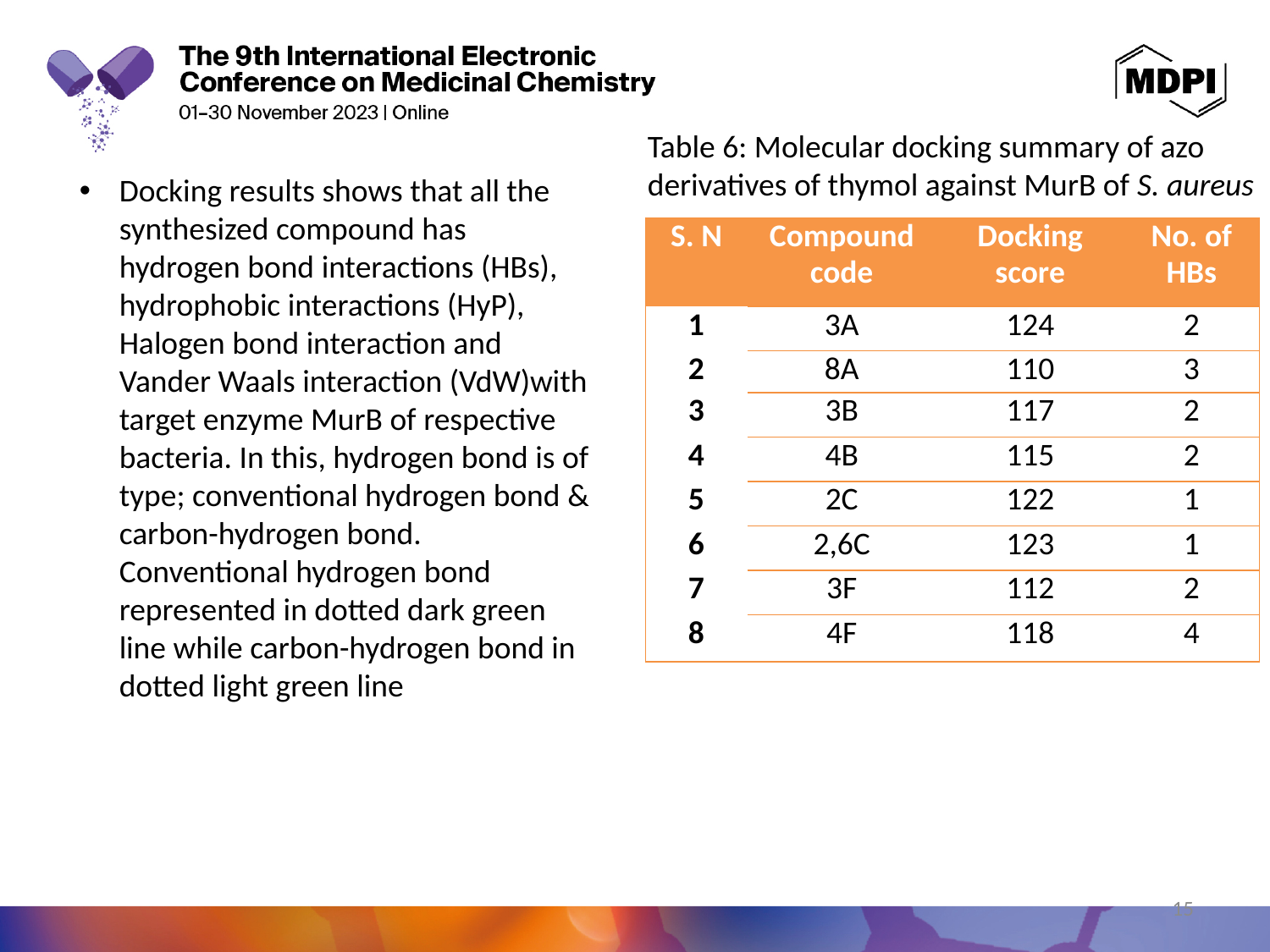

Table 6: Molecular docking summary of azo derivatives of thymol against MurB of S. aureus
Docking results shows that all the synthesized compound has hydrogen bond interactions (HBs), hydrophobic interactions (HyP), Halogen bond interaction and Vander Waals interaction (VdW)with target enzyme MurB of respective bacteria. In this, hydrogen bond is of type; conventional hydrogen bond & carbon-hydrogen bond. Conventional hydrogen bond represented in dotted dark green line while carbon-hydrogen bond in dotted light green line
| S. N | Compound code | Docking score | No. of HBs |
| --- | --- | --- | --- |
| 1 | 3A | 124 | 2 |
| 2 | 8A | 110 | 3 |
| 3 | 3B | 117 | 2 |
| 4 | 4B | 115 | 2 |
| 5 | 2C | 122 | 1 |
| 6 | 2,6C | 123 | 1 |
| 7 | 3F | 112 | 2 |
| 8 | 4F | 118 | 4 |
15